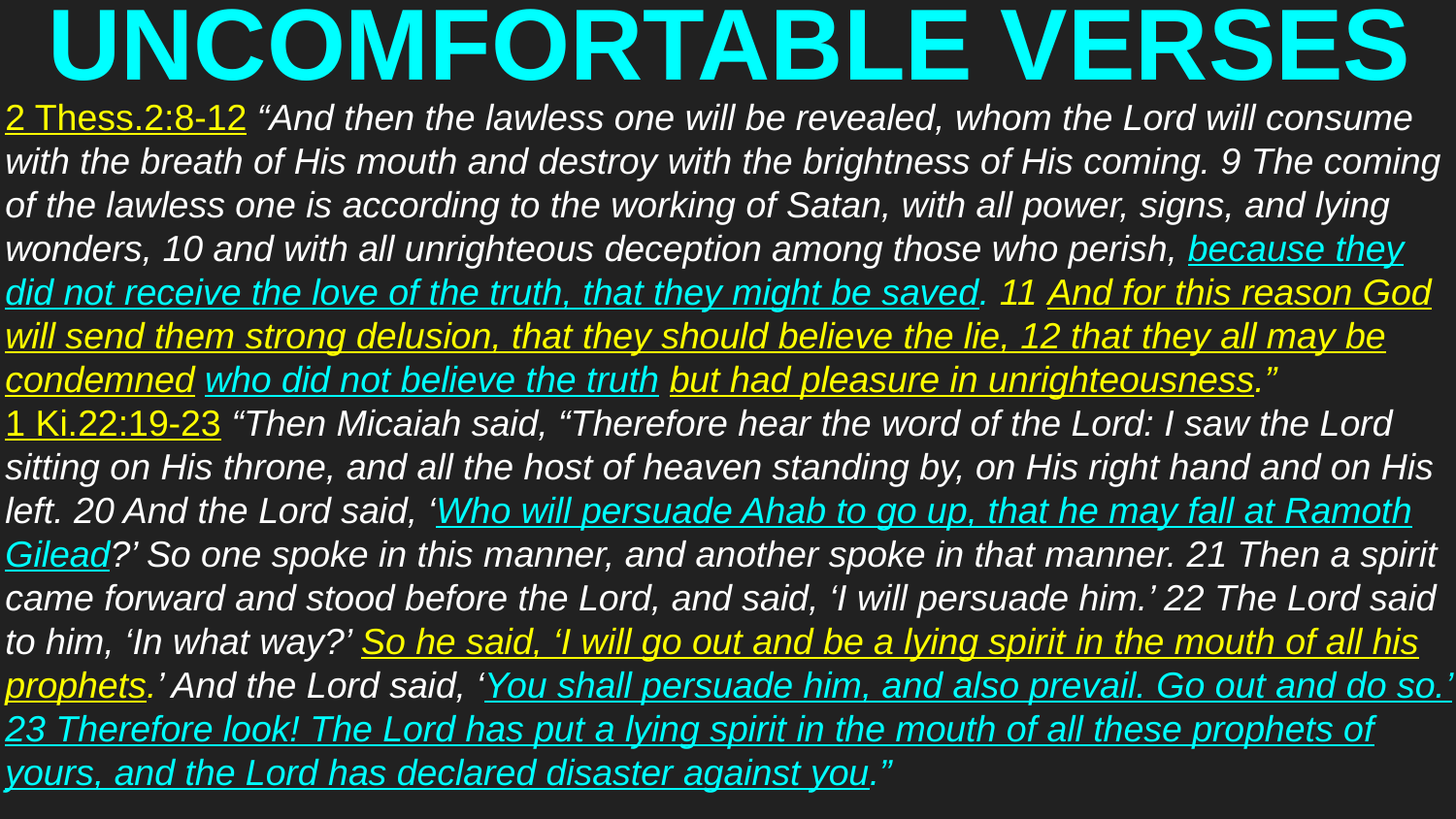

# UNCOMFORTABLE VERSES
2 Thess.2:8-12 “And then the lawless one will be revealed, whom the Lord will consume with the breath of His mouth and destroy with the brightness of His coming. 9 The coming of the lawless one is according to the working of Satan, with all power, signs, and lying wonders, 10 and with all unrighteous deception among those who perish, because they did not receive the love of the truth, that they might be saved. 11 And for this reason God will send them strong delusion, that they should believe the lie, 12 that they all may be condemned who did not believe the truth but had pleasure in unrighteousness.”
1 Ki.22:19-23 “Then Micaiah said, “Therefore hear the word of the Lord: I saw the Lord sitting on His throne, and all the host of heaven standing by, on His right hand and on His left. 20 And the Lord said, ‘Who will persuade Ahab to go up, that he may fall at Ramoth Gilead?’ So one spoke in this manner, and another spoke in that manner. 21 Then a spirit came forward and stood before the Lord, and said, ‘I will persuade him.’ 22 The Lord said to him, ‘In what way?’ So he said, ‘I will go out and be a lying spirit in the mouth of all his prophets.’ And the Lord said, ‘You shall persuade him, and also prevail. Go out and do so.’ 23 Therefore look! The Lord has put a lying spirit in the mouth of all these prophets of yours, and the Lord has declared disaster against you.”